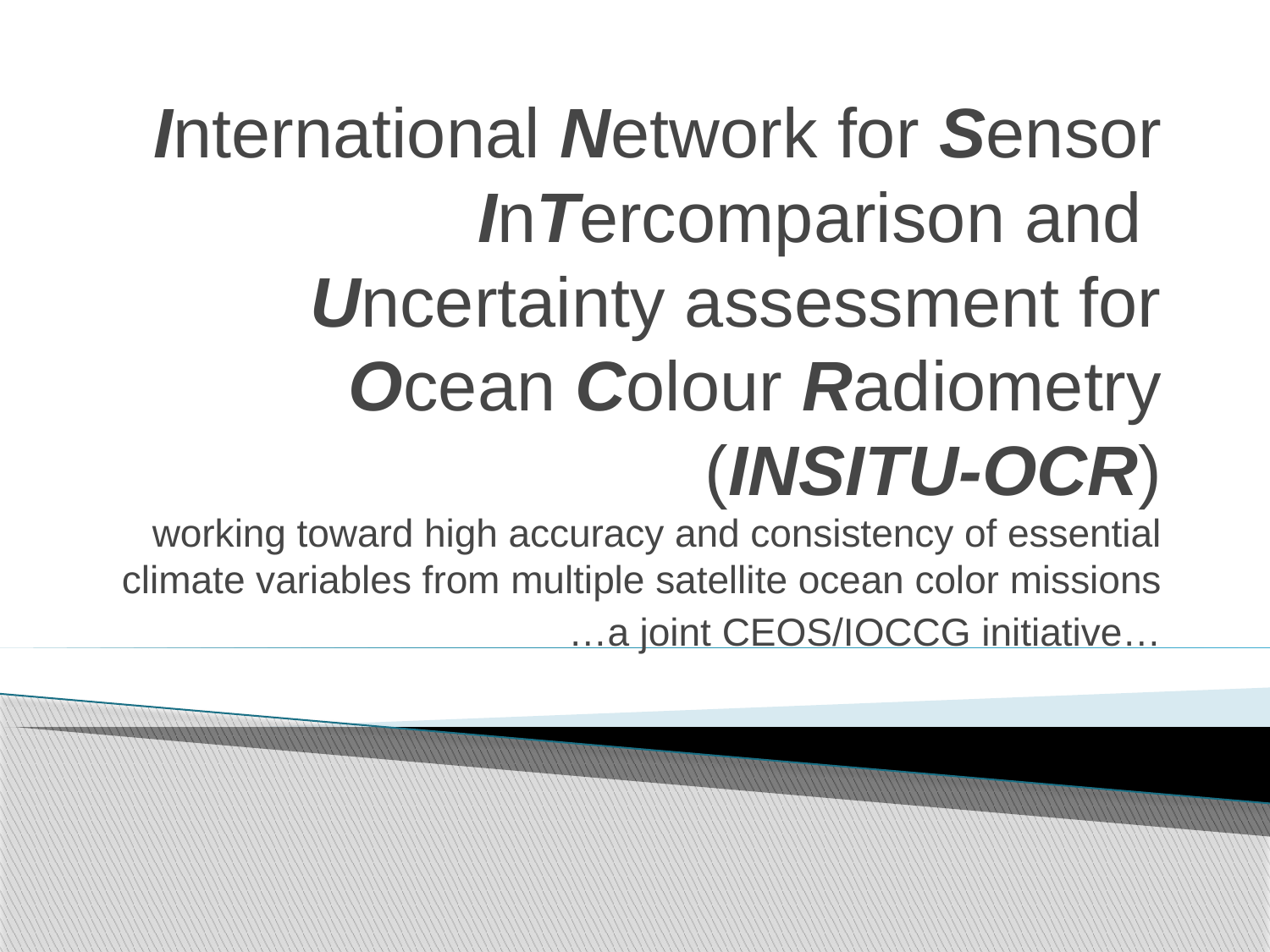

# International Network for Sensor InTercomparison and Uncertainty assessment for Ocean Colour Radiometry (INSITU-OCR)
working toward high accuracy and consistency of essential climate variables from multiple satellite ocean color missions
…a joint CEOS/IOCCG initiative…